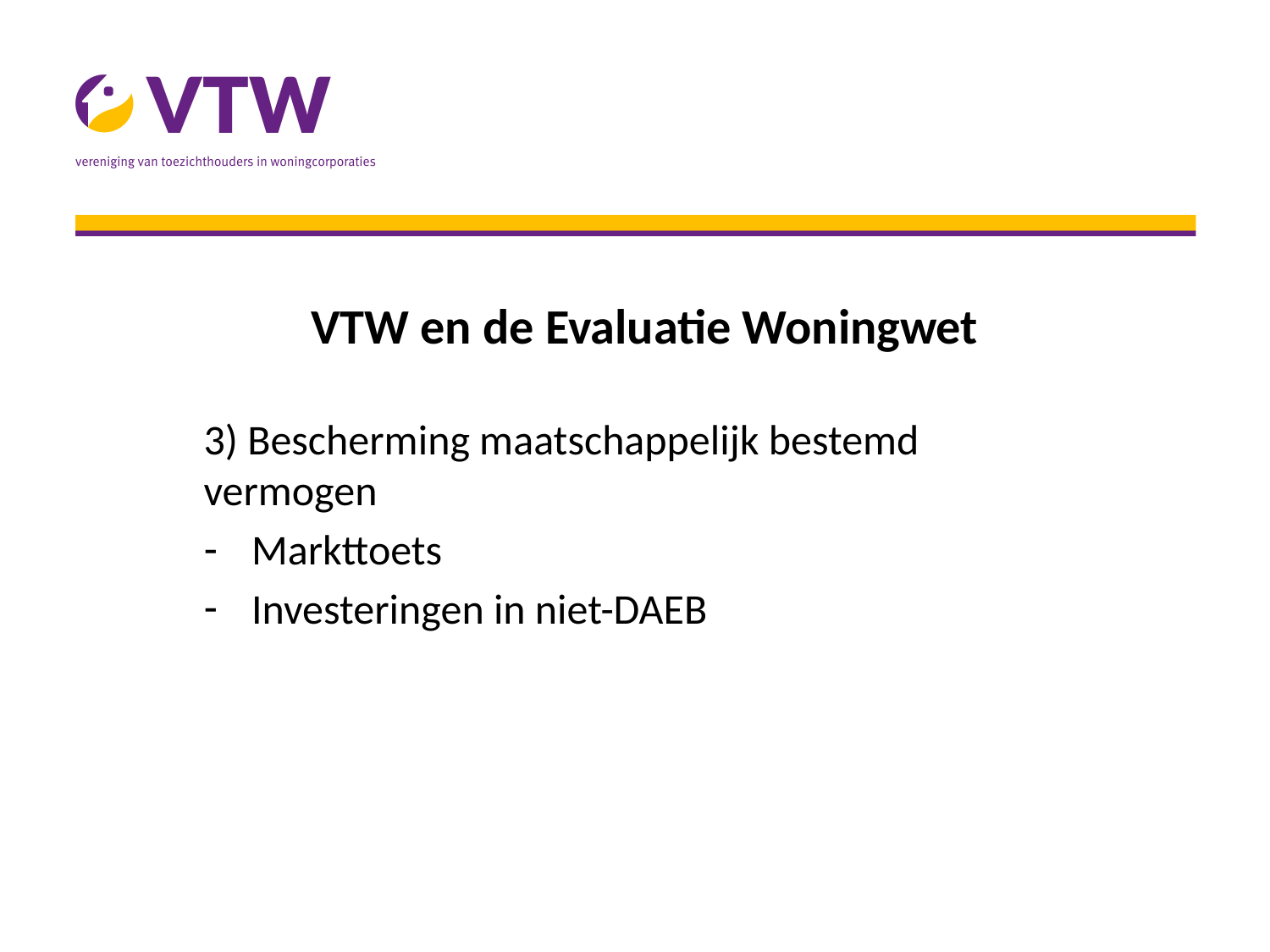

# VTW en de Evaluatie Woningwet
3) Bescherming maatschappelijk bestemd vermogen
Markttoets
Investeringen in niet-DAEB